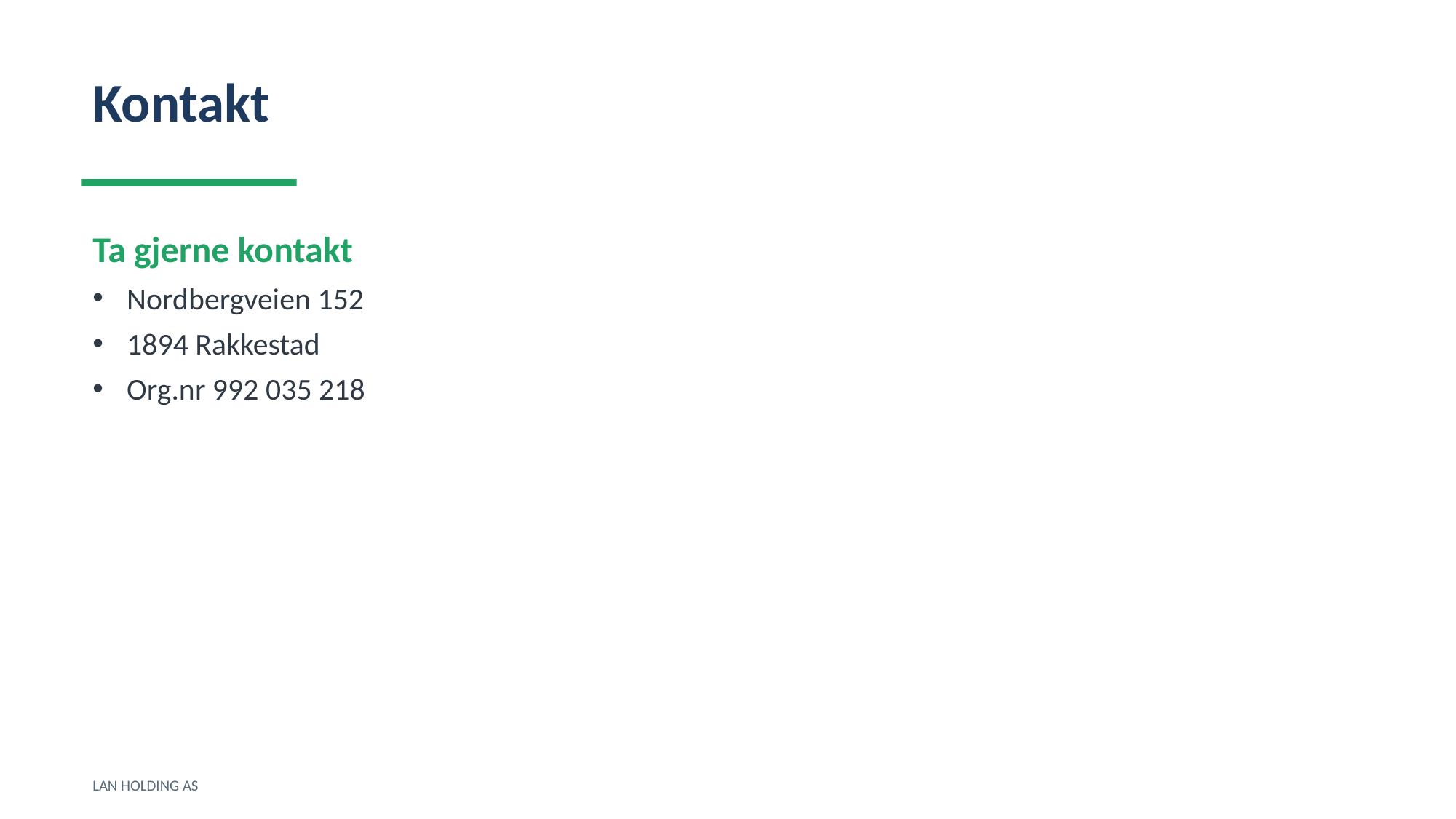

Kontakt

Ta gjerne kontakt
Nordbergveien 152
1894 Rakkestad
Org.nr 992 035 218
LAN HOLDING AS